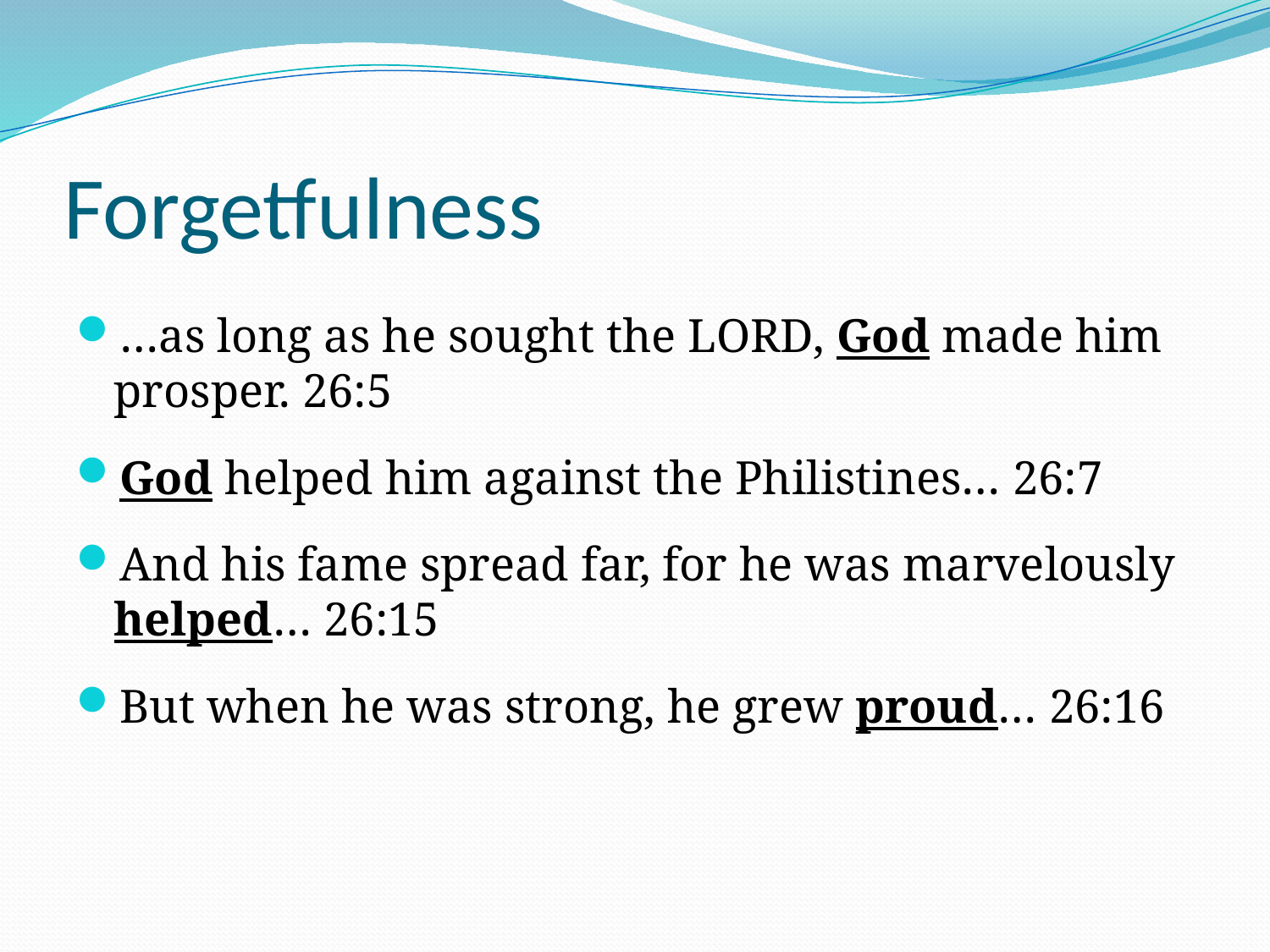

# Forgetfulness
…as long as he sought the LORD, God made him prosper. 26:5
God helped him against the Philistines… 26:7
And his fame spread far, for he was marvelously helped… 26:15
But when he was strong, he grew proud… 26:16